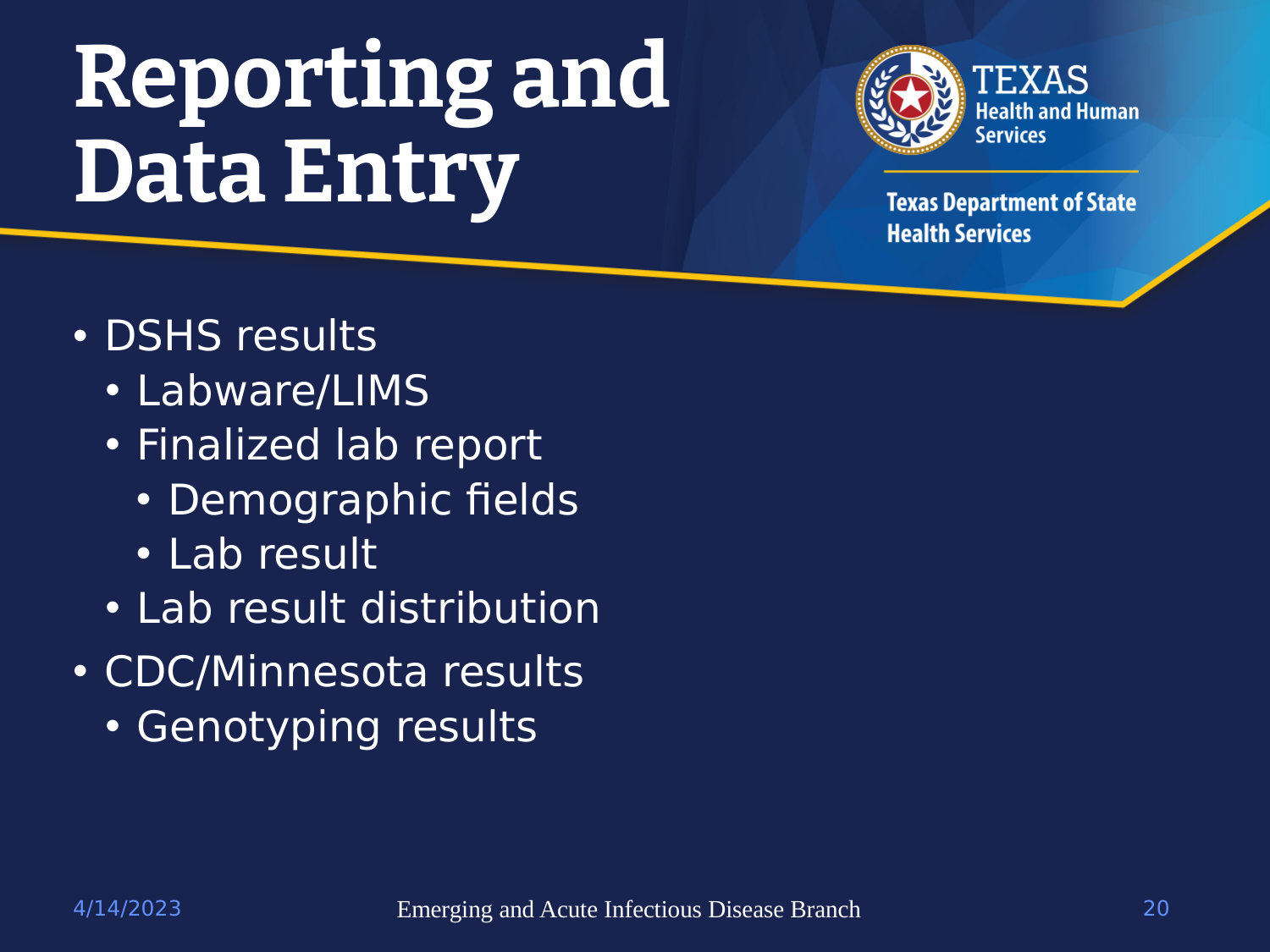

# Reporting and Data Entry
DSHS results
Labware/LIMS
Finalized lab report
Demographic fields
Lab result
Lab result distribution
CDC/Minnesota results
Genotyping results
4/14/2023
Emerging and Acute Infectious Disease Branch
20